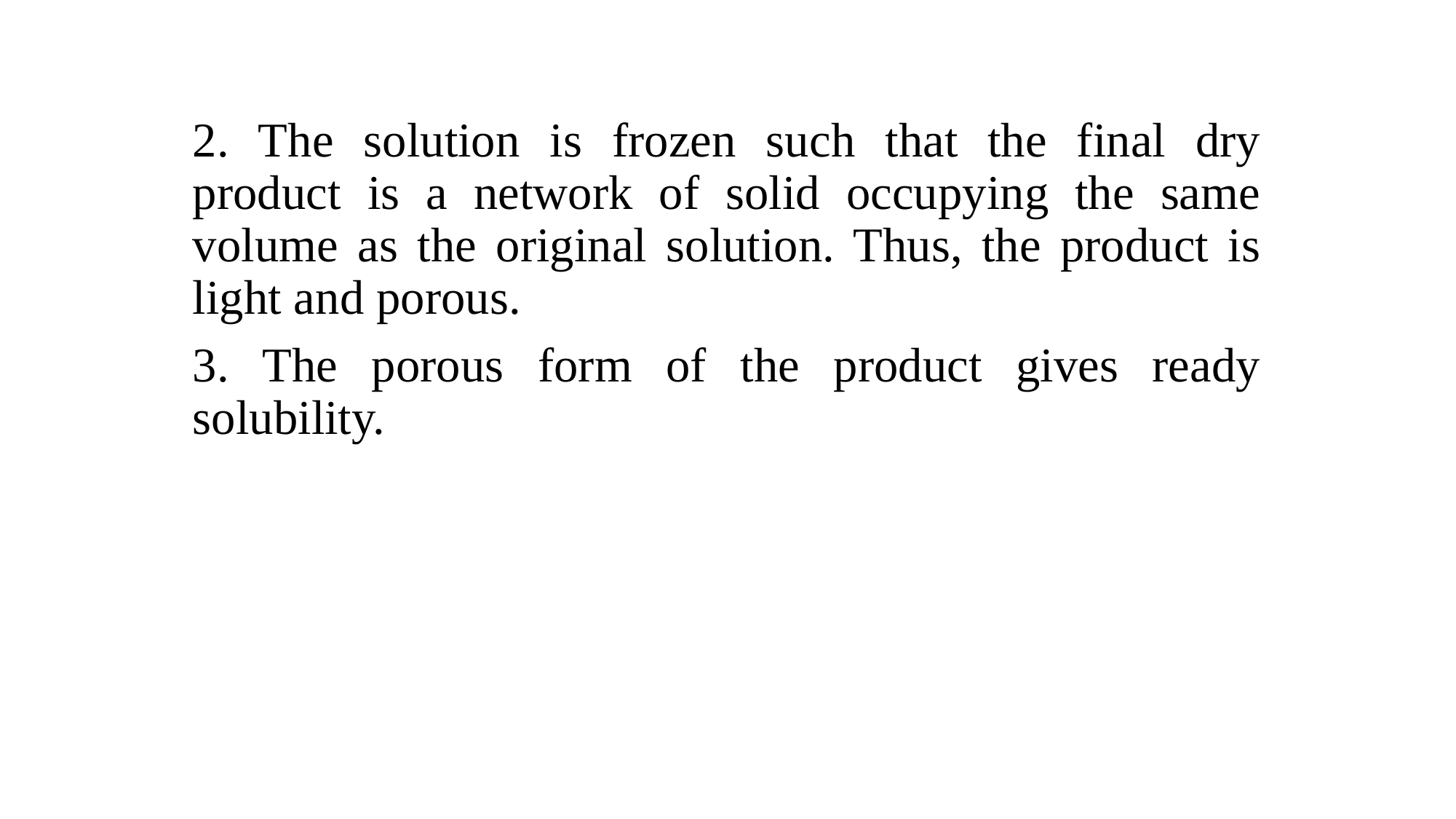

2. The solution is frozen such that the final dry product is a network of solid occupying the same volume as the original solution. Thus, the product is light and porous.
3. The porous form of the product gives ready solubility.